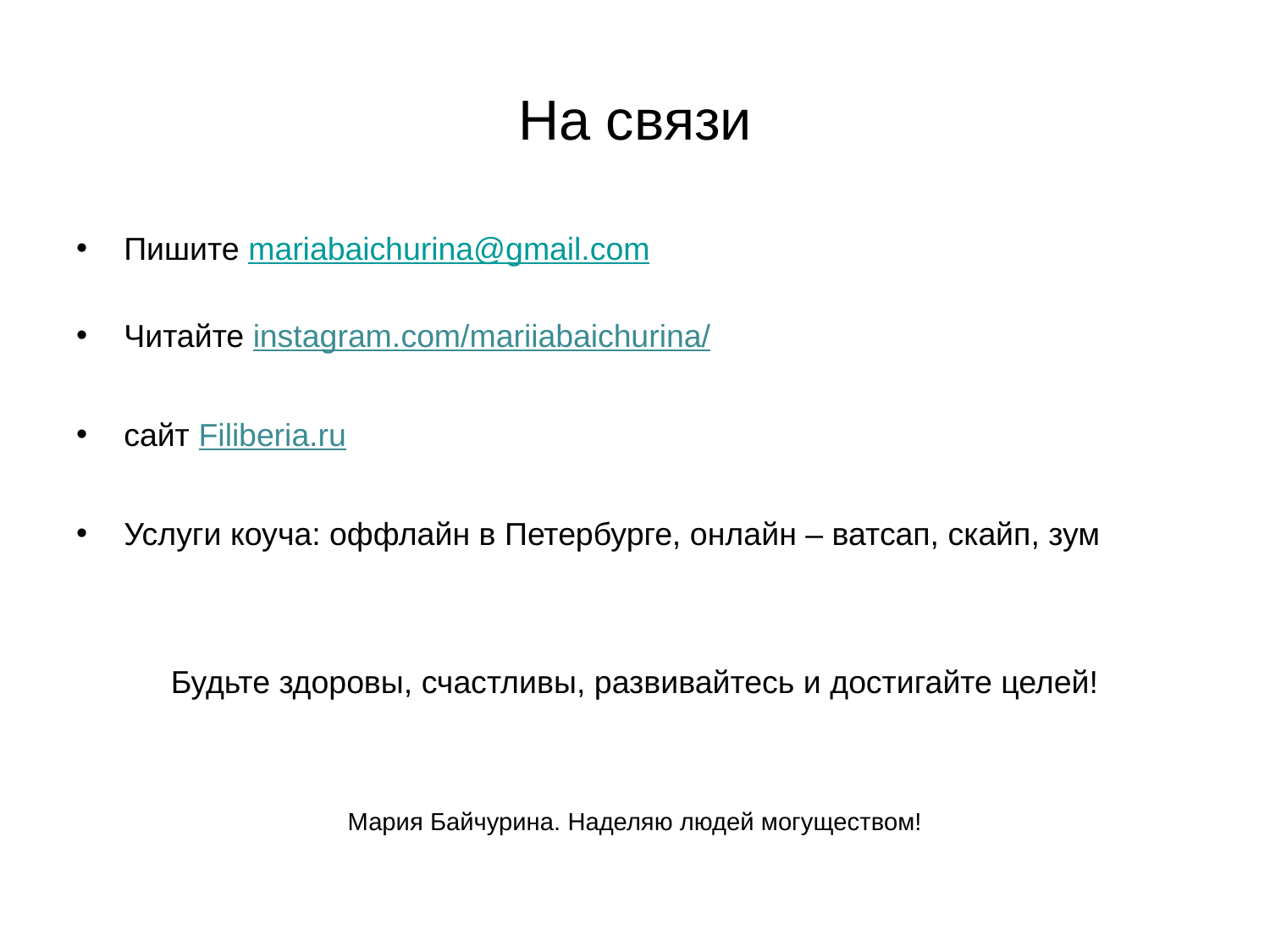

# На связи
Пишите mariabaichurina@gmail.com

Читайте instagram.com/mariiabaichurina/

сайт Filiberia.ru

Услуги коуча: оффлайн в Петербурге, онлайн – ватсап, скайп, зум

Будьте здоровы, счастливы, развивайтесь и достигайте целей!

Мария Байчурина. Наделяю людей могуществом!